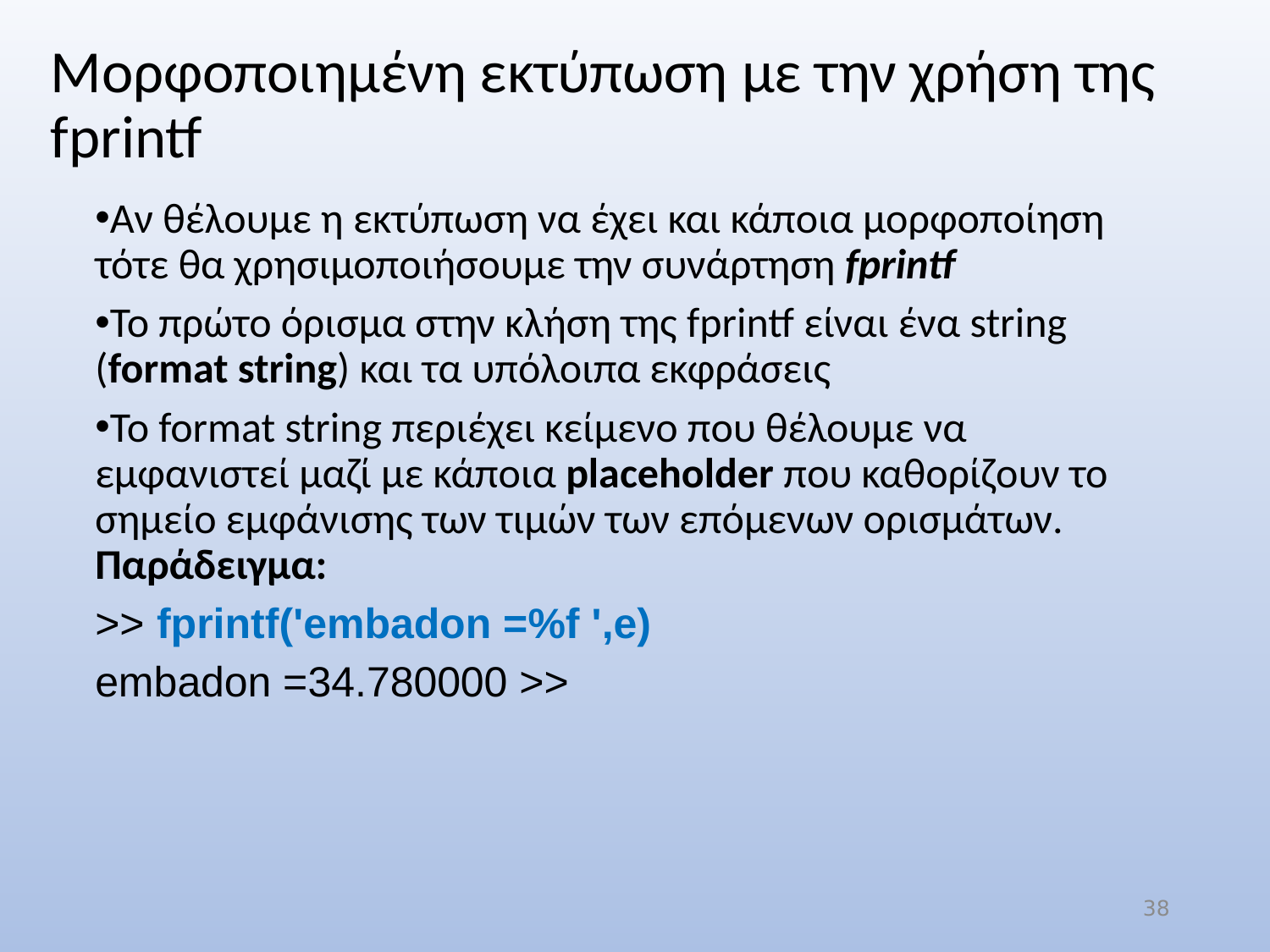

Μορφοποιημένη εκτύπωση με την χρήση της fprintf
Αν θέλουμε η εκτύπωση να έχει και κάποια μορφοποίηση τότε θα χρησιμοποιήσουμε την συνάρτηση fprintf
Το πρώτο όρισμα στην κλήση της fprintf είναι ένα string (format string) και τα υπόλοιπα εκφράσεις
Το format string περιέχει κείμενο που θέλουμε να εμφανιστεί μαζί με κάποια placeholder που καθορίζουν το σημείο εμφάνισης των τιμών των επόμενων ορισμάτων. Παράδειγμα:
>> fprintf('embadon =%f ',e)
embadon =34.780000 >>

38